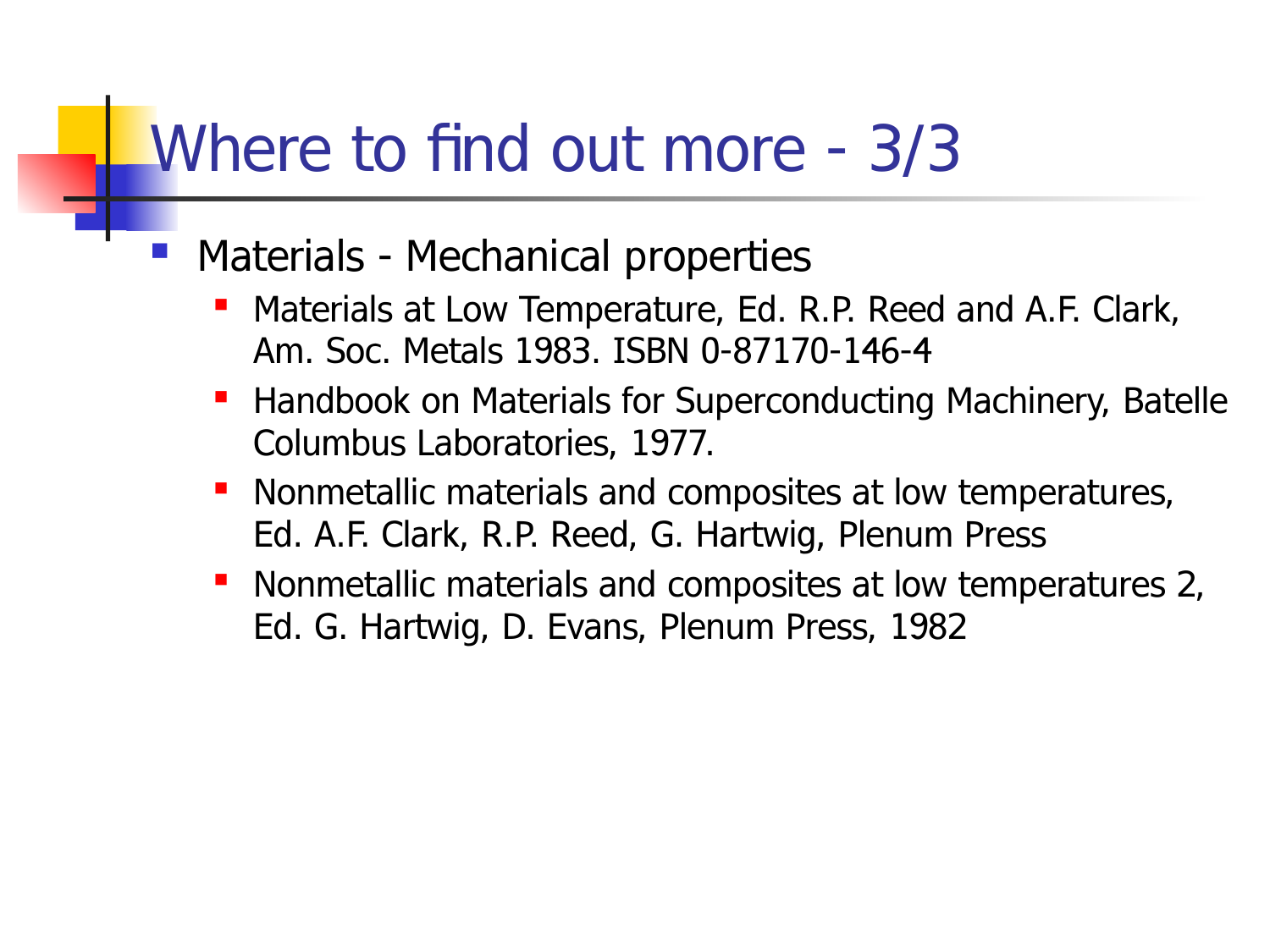

# Where to find out more - 3/3
Materials - Mechanical properties
Materials at Low Temperature, Ed. R.P. Reed and A.F. Clark, Am. Soc. Metals 1983. ISBN 0-87170-146-4
Handbook on Materials for Superconducting Machinery, Batelle Columbus Laboratories, 1977.
Nonmetallic materials and composites at low temperatures, Ed. A.F. Clark, R.P. Reed, G. Hartwig, Plenum Press
Nonmetallic materials and composites at low temperatures 2, Ed. G. Hartwig, D. Evans, Plenum Press, 1982